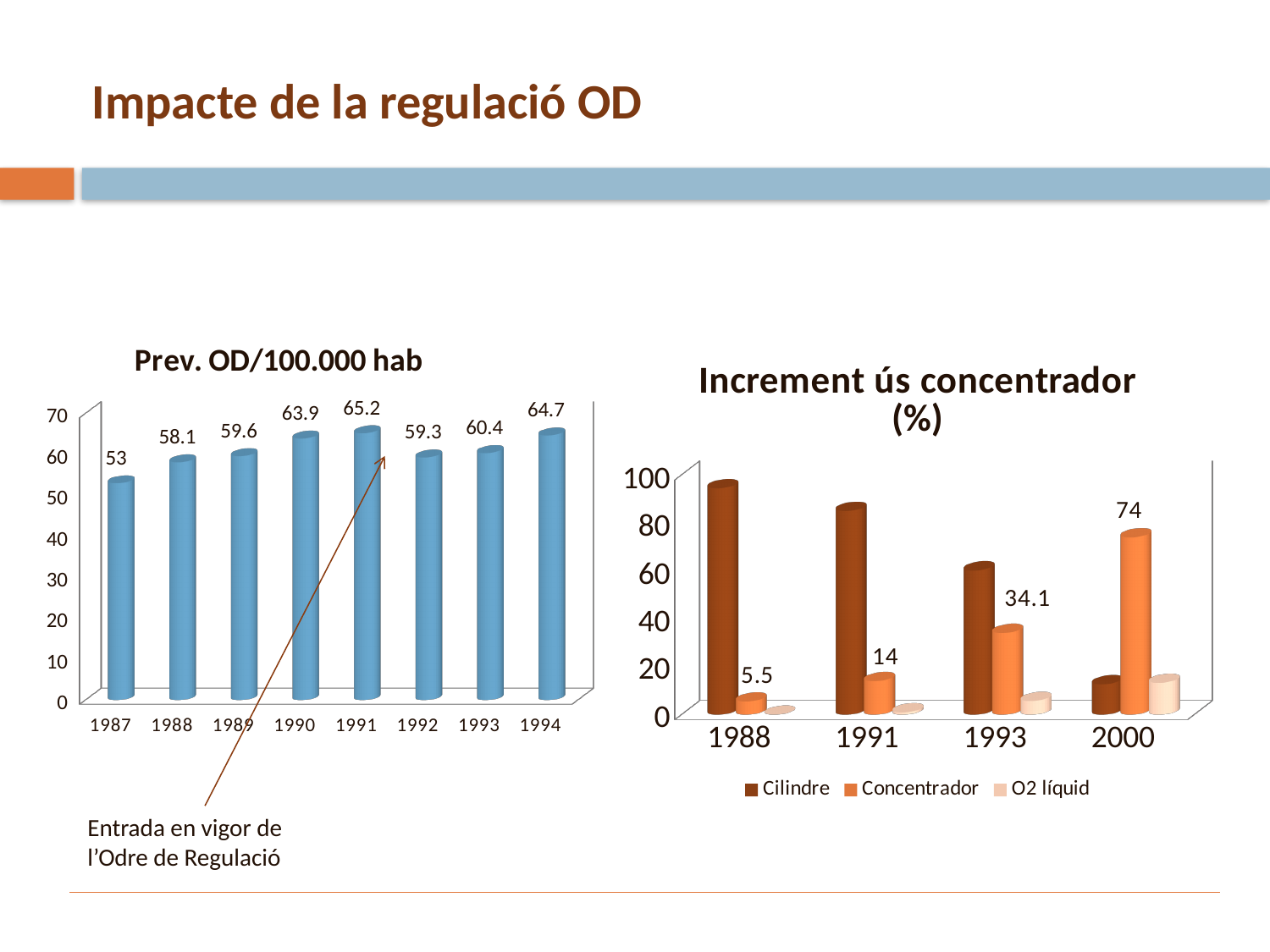

# Impacte de la regulació OD

[unsupported chart]

[unsupported chart]

Entrada en vigor de l’Odre de Regulació